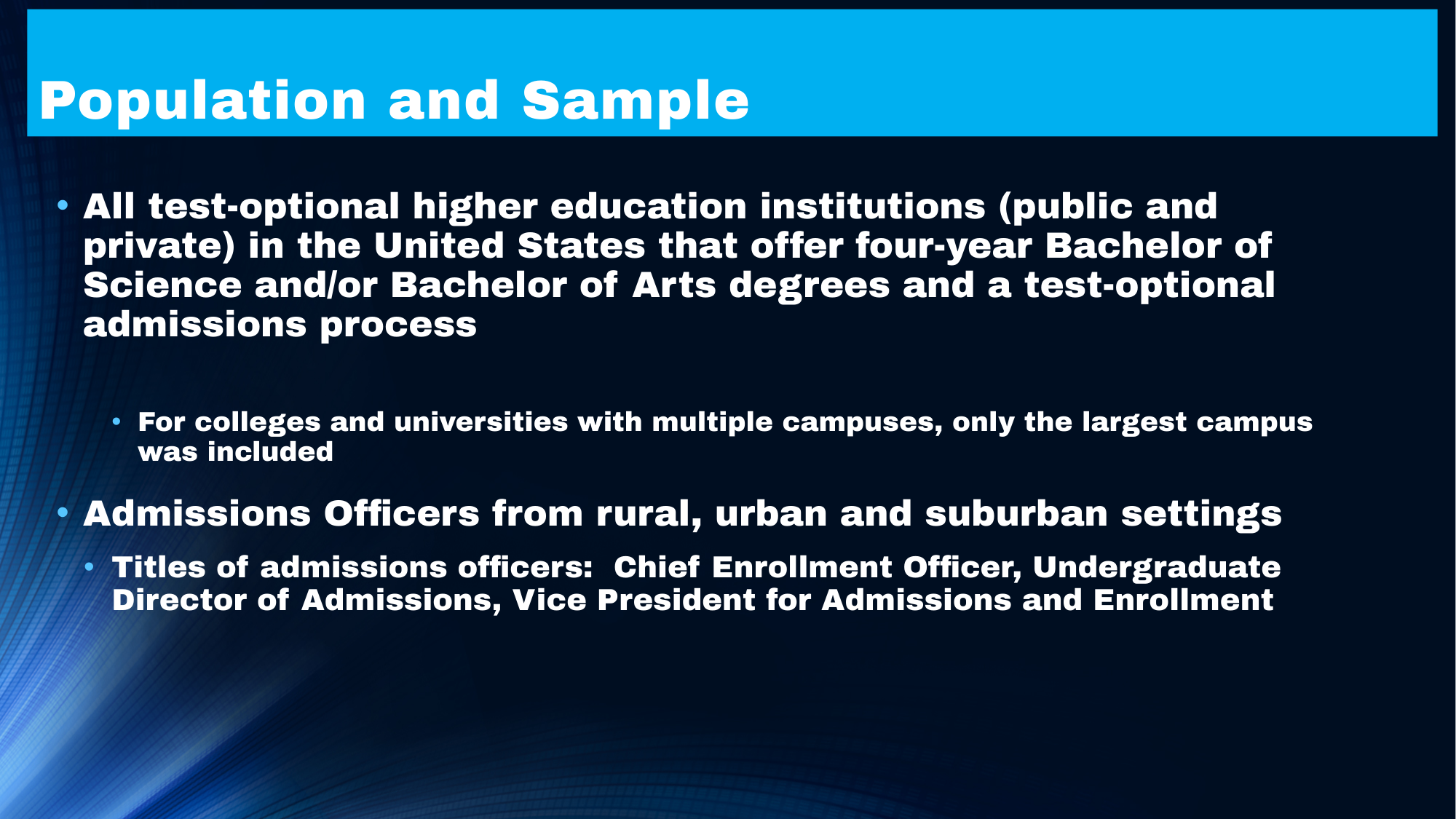

# Population and Sample
All test-optional higher education institutions (public and private) in the United States that offer four-year Bachelor of Science and/or Bachelor of Arts degrees and a test-optional admissions process

For colleges and universities with multiple campuses, only the largest campus was included
Admissions Officers from rural, urban and suburban settings
Titles of admissions officers:  Chief Enrollment Officer, Undergraduate Director of Admissions, Vice President for Admissions and Enrollment